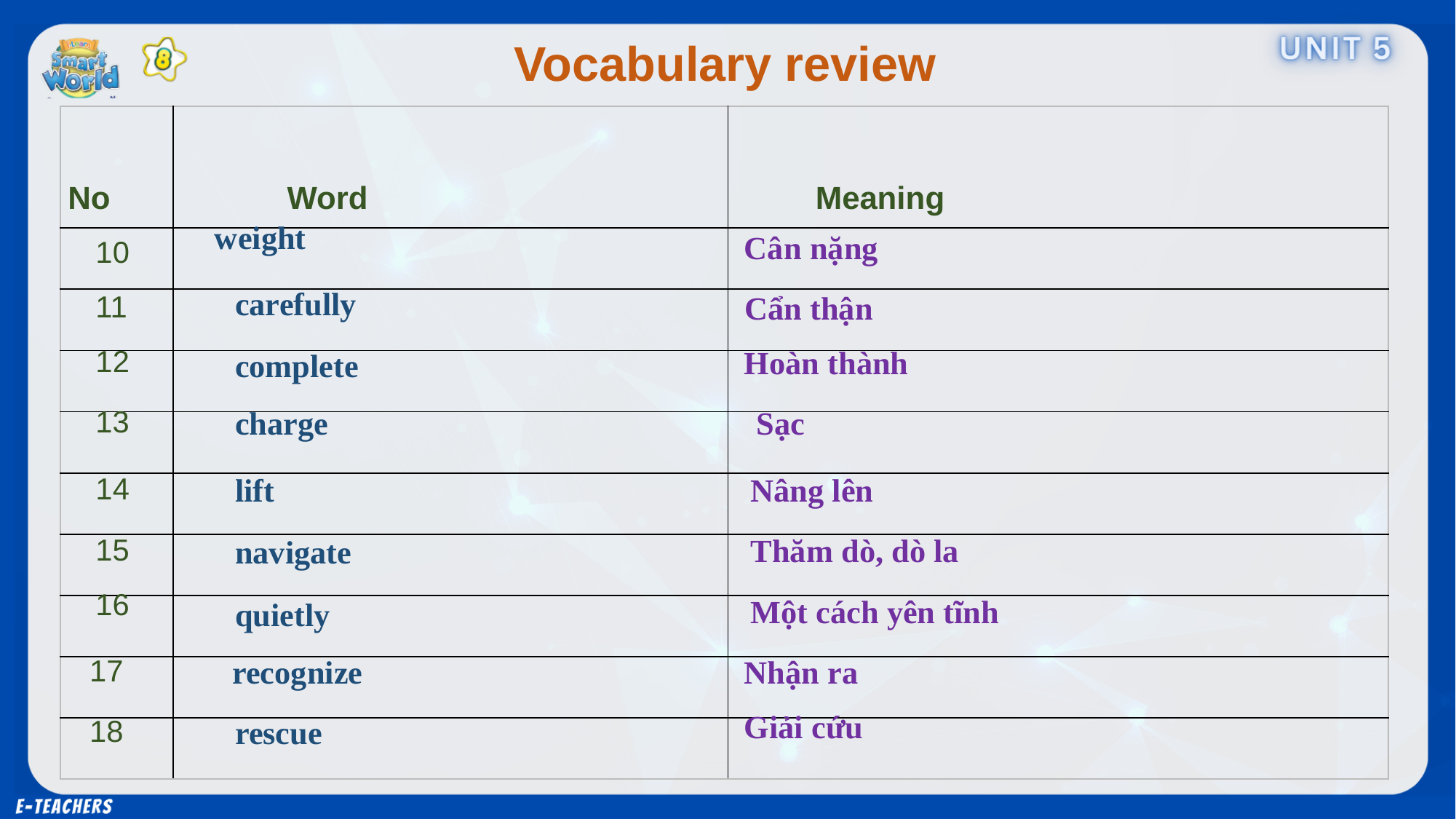

Vocabulary review
| No | Word | Meaning |
| --- | --- | --- |
|  |  |  |
|  |  |  |
|  |  |  |
|  |  |  |
|  |  |  |
|  |  |  |
|  |  |  |
|  |  |  |
|  |  |  |
weight
Cân nặng
10
carefully
11
Cẩn thận
12
Hoàn thành
complete
13
charge
Sạc
14
lift
Nâng lên
15
Thăm dò, dò la
navigate
16
Một cách yên tĩnh
quietly
17
recognize
Nhận ra
Giải cứu
18
rescue